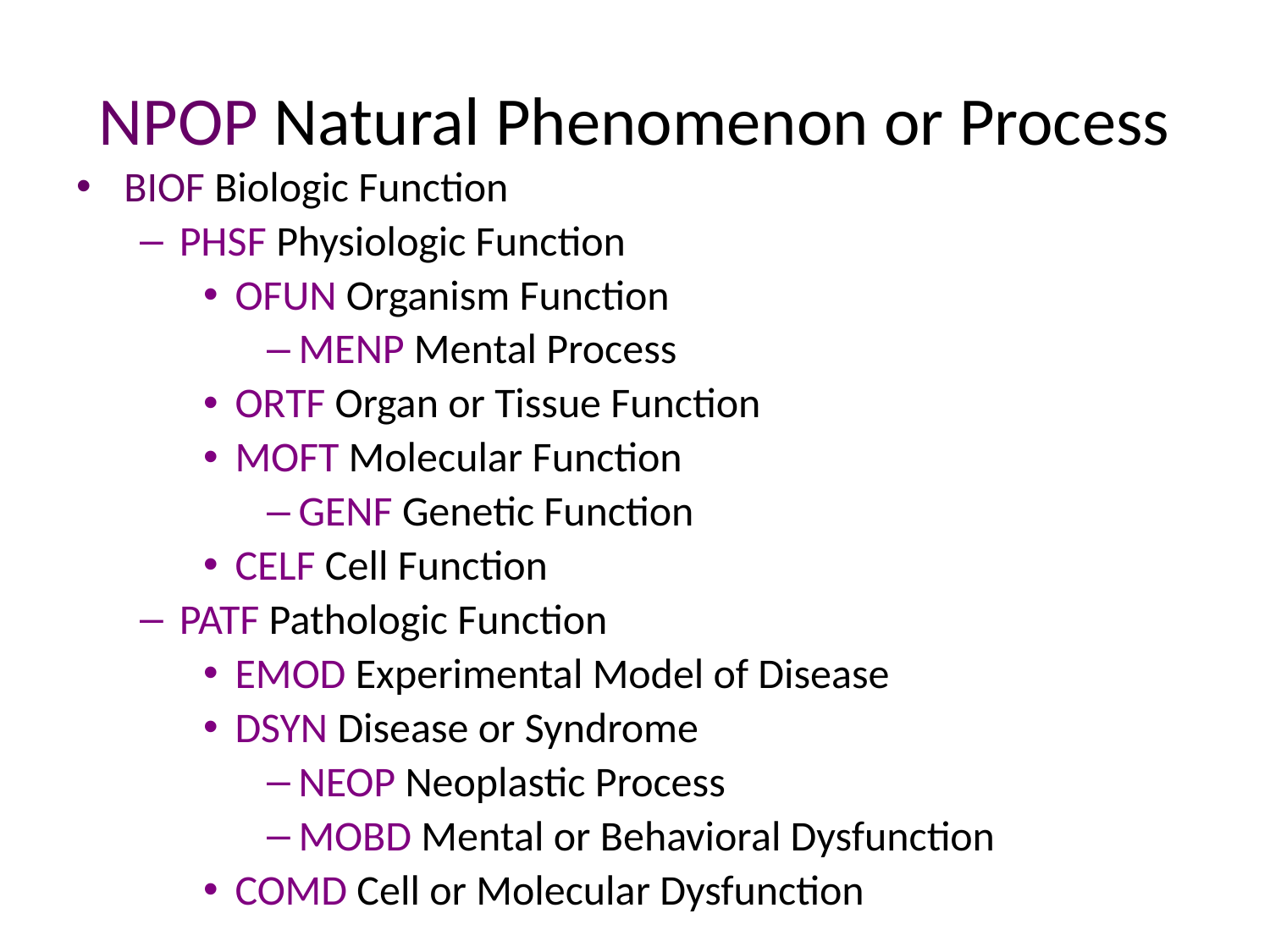

# NPOP Natural Phenomenon or Process
BIOF Biologic Function
PHSF Physiologic Function
OFUN Organism Function
MENP Mental Process
ORTF Organ or Tissue Function
MOFT Molecular Function
GENF Genetic Function
CELF Cell Function
PATF Pathologic Function
EMOD Experimental Model of Disease
DSYN Disease or Syndrome
NEOP Neoplastic Process
MOBD Mental or Behavioral Dysfunction
COMD Cell or Molecular Dysfunction